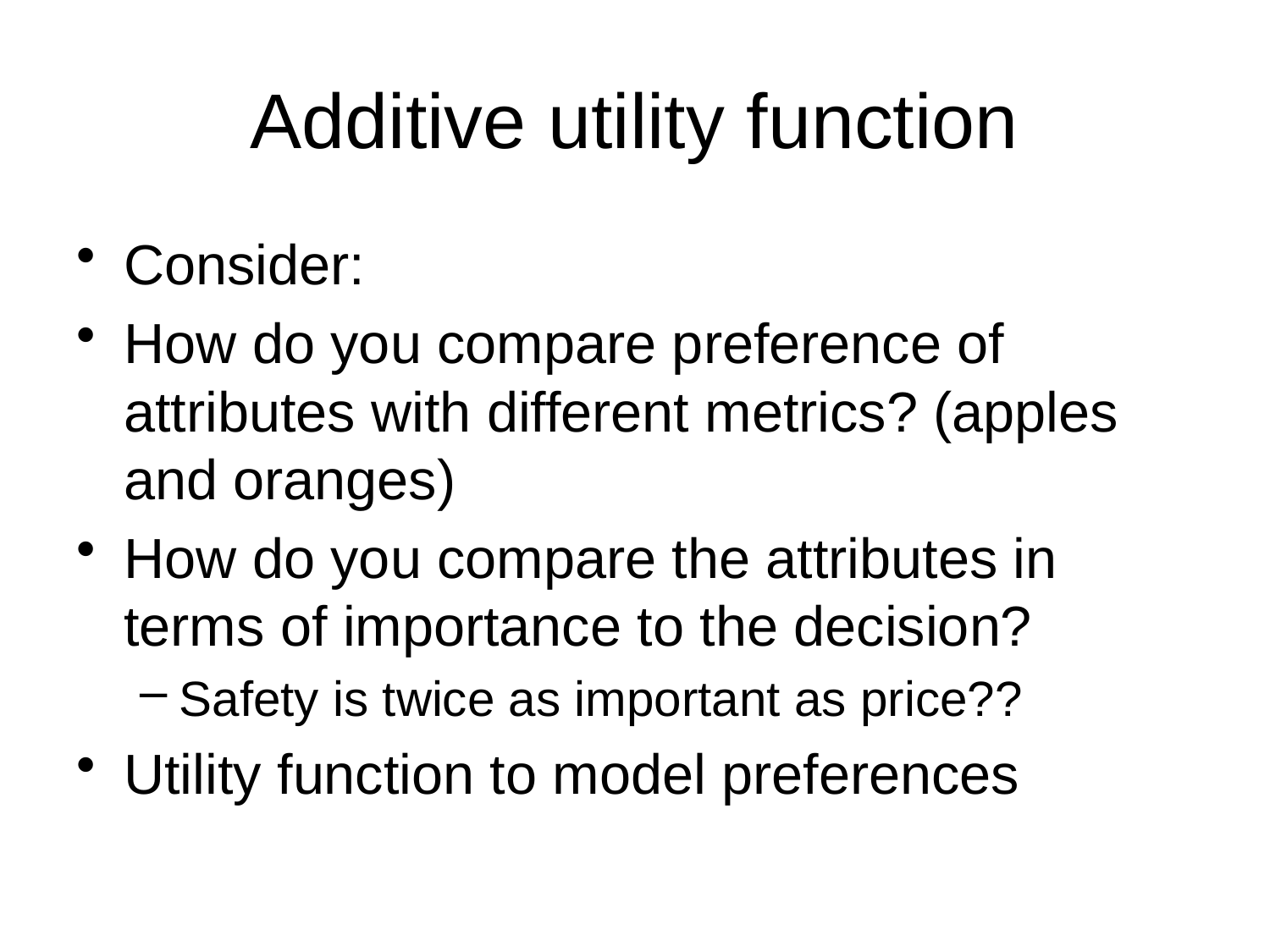

# Additive utility function
Consider:
How do you compare preference of attributes with different metrics? (apples and oranges)
How do you compare the attributes in terms of importance to the decision?
Safety is twice as important as price??
Utility function to model preferences